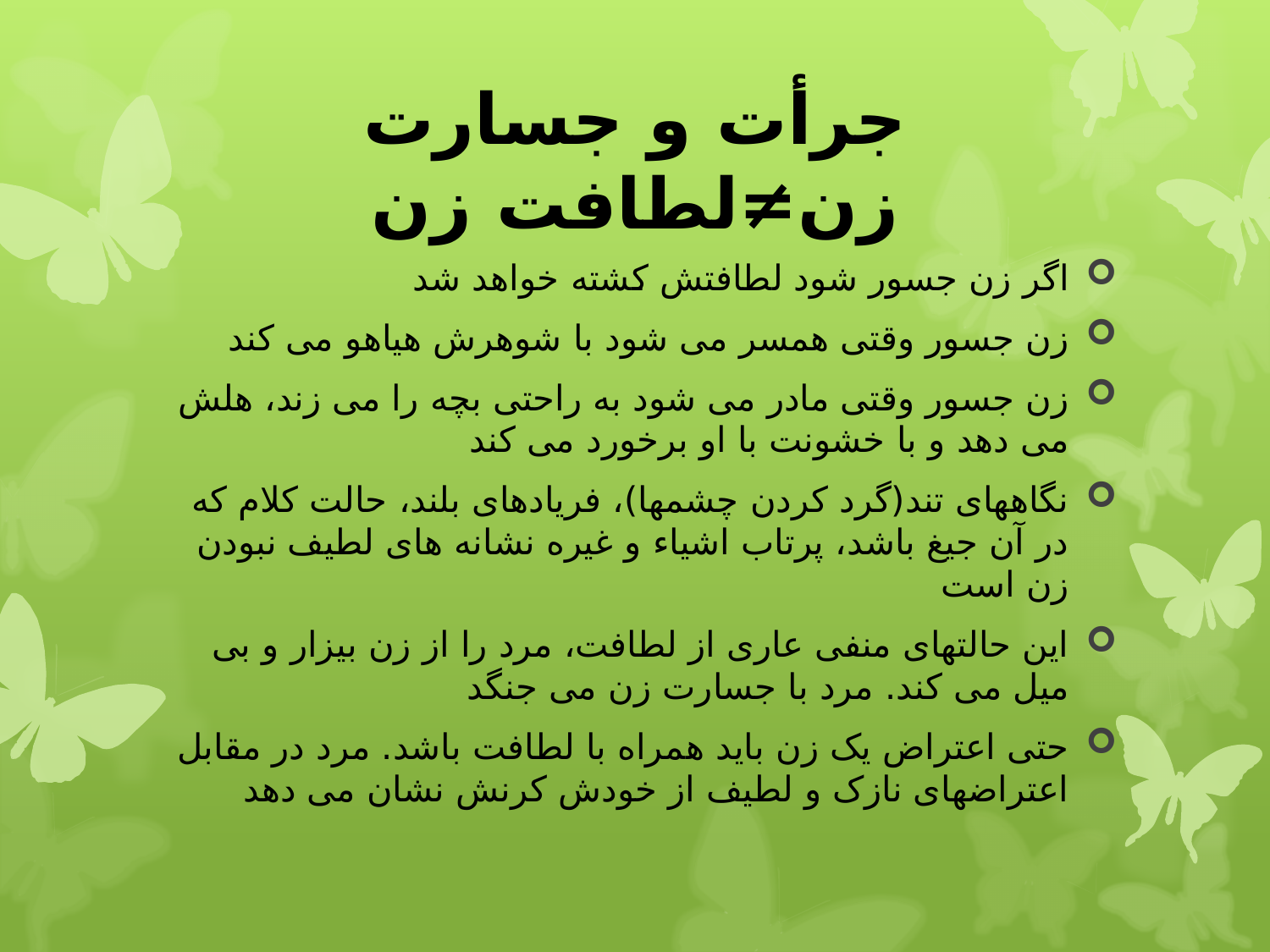

# جرأت و جسارت زن≠لطافت زن
اگر زن جسور شود لطافتش کشته خواهد شد
زن جسور وقتی همسر می شود با شوهرش هیاهو می کند
زن جسور وقتی مادر می شود به راحتی بچه را می زند، هلش می دهد و با خشونت با او برخورد می کند
نگاههای تند(گرد کردن چشمها)، فریادهای بلند، حالت کلام که در آن جیغ باشد، پرتاب اشیاء و غیره نشانه های لطیف نبودن زن است
این حالتهای منفی عاری از لطافت، مرد را از زن بیزار و بی میل می کند. مرد با جسارت زن می جنگد
حتی اعتراض یک زن باید همراه با لطافت باشد. مرد در مقابل اعتراضهای نازک و لطیف از خودش کرنش نشان می دهد